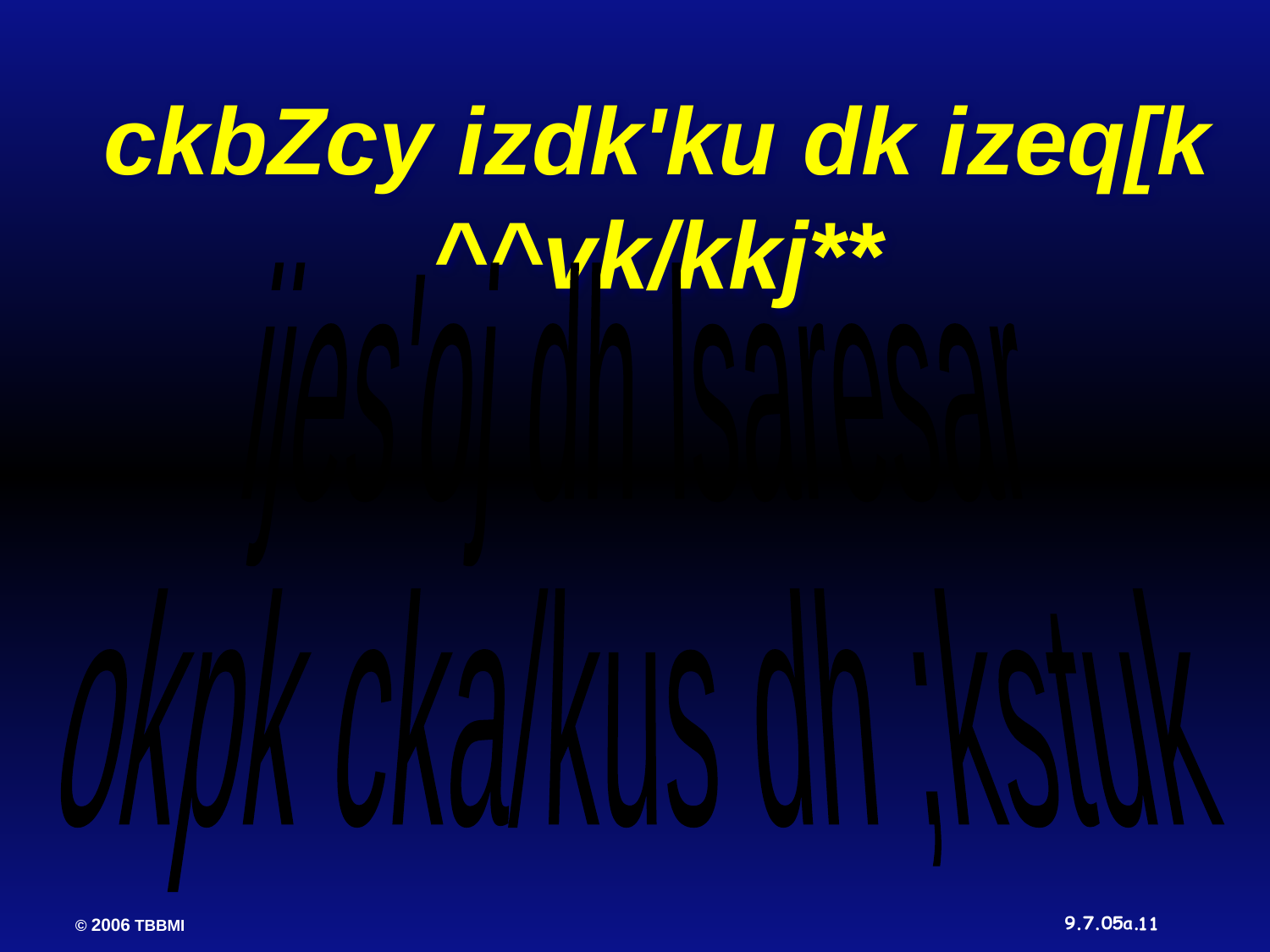

ckbZcy izdk'ku dk izeq[k ^^vk/kkj**
ijes'oj dh lsaresar
okpk cka/kus dh ;kstuk
11